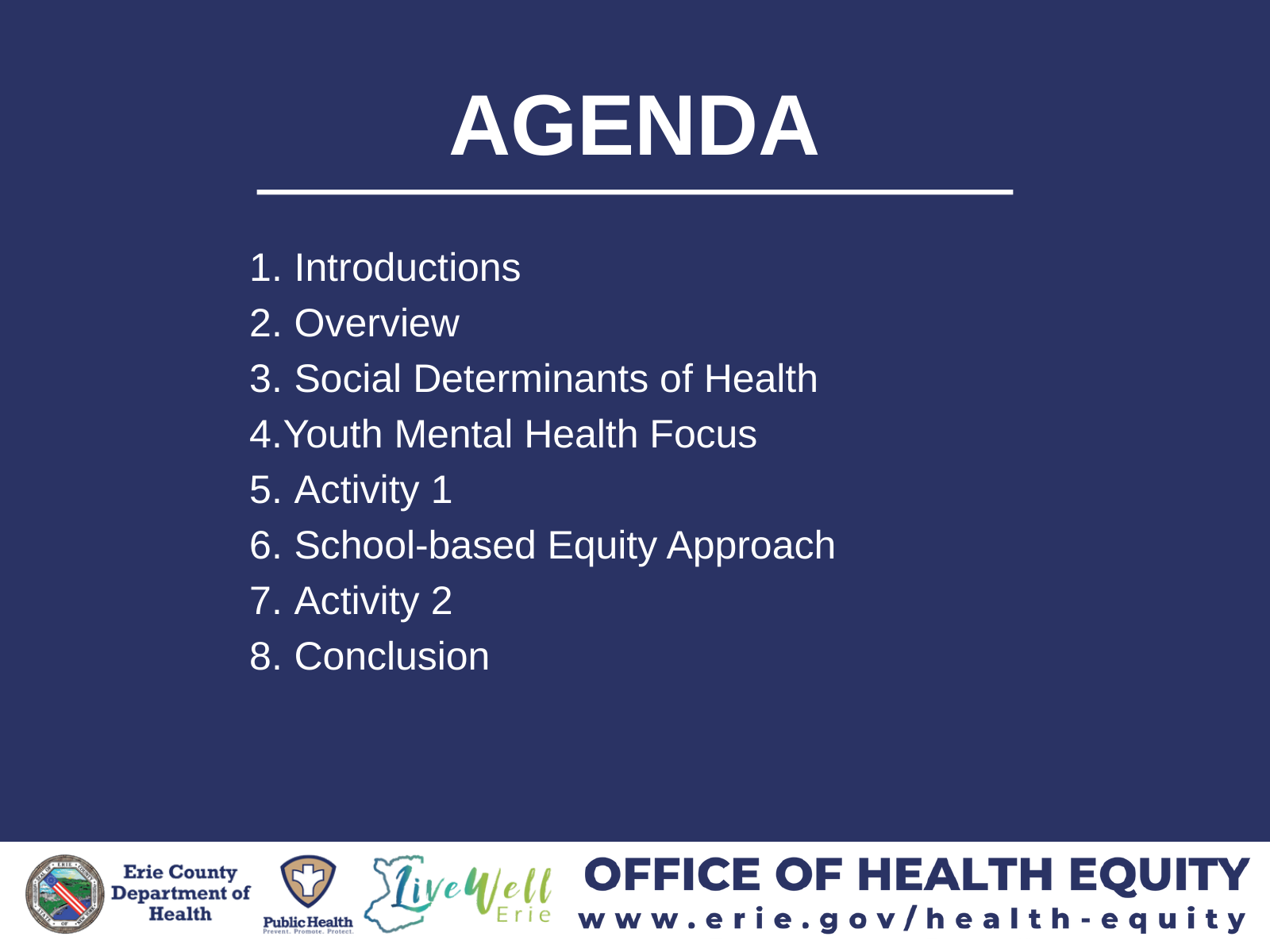

AGENDA

 Introductions
 Overview
 Social Determinants of Health
Youth Mental Health Focus
 Activity 1
 School-based Equity Approach
 Activity 2
 Conclusion